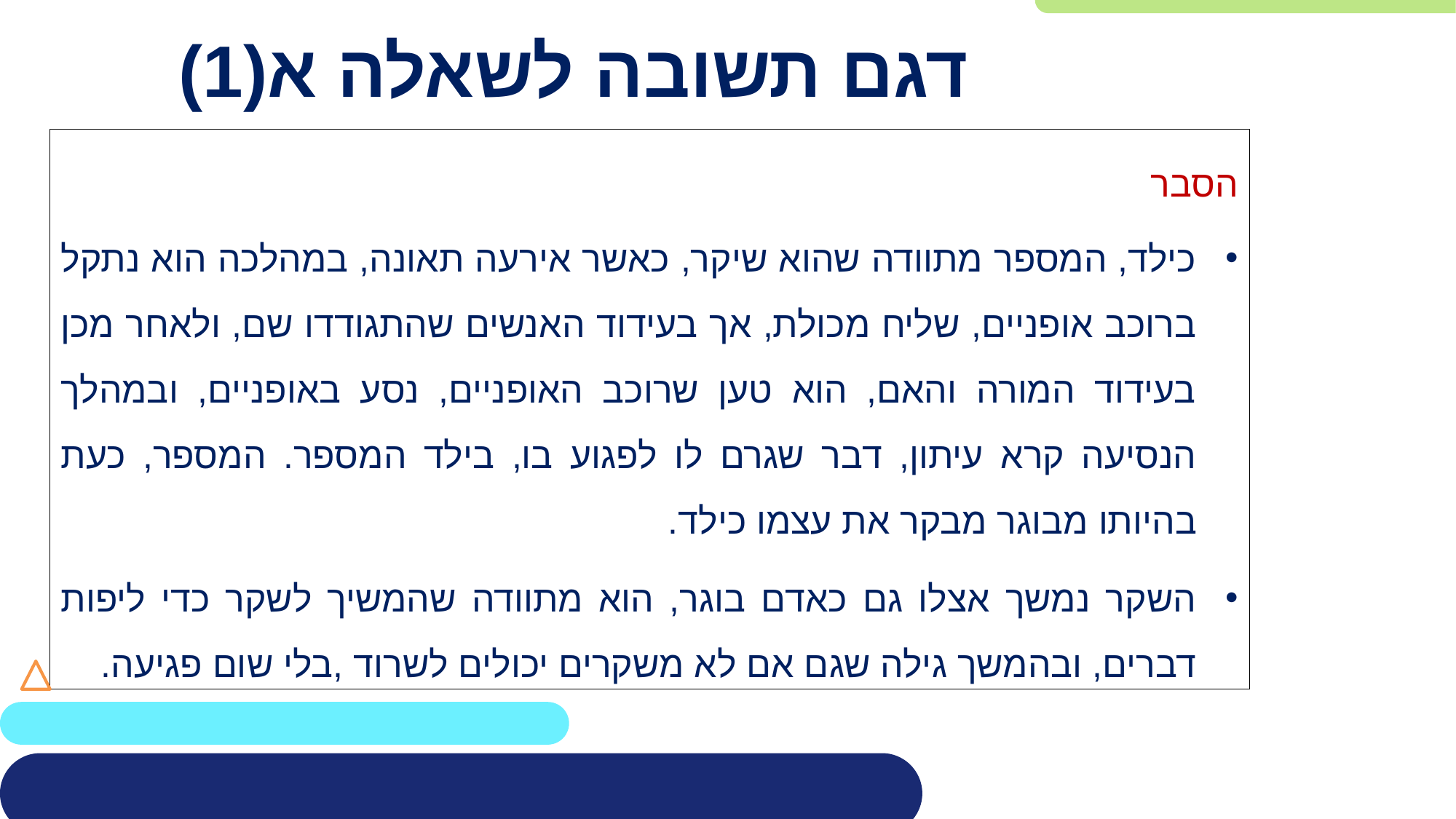

# דגם תשובה לשאלה א(1)
הסבר
כילד, המספר מתוודה שהוא שיקר, כאשר אירעה תאונה, במהלכה הוא נתקל ברוכב אופניים, שליח מכולת, אך בעידוד האנשים שהתגודדו שם, ולאחר מכן בעידוד המורה והאם, הוא טען שרוכב האופניים, נסע באופניים, ובמהלך הנסיעה קרא עיתון, דבר שגרם לו לפגוע בו, בילד המספר. המספר, כעת בהיותו מבוגר מבקר את עצמו כילד.
השקר נמשך אצלו גם כאדם בוגר, הוא מתוודה שהמשיך לשקר כדי ליפות דברים, ובהמשך גילה שגם אם לא משקרים יכולים לשרוד ,בלי שום פגיעה.